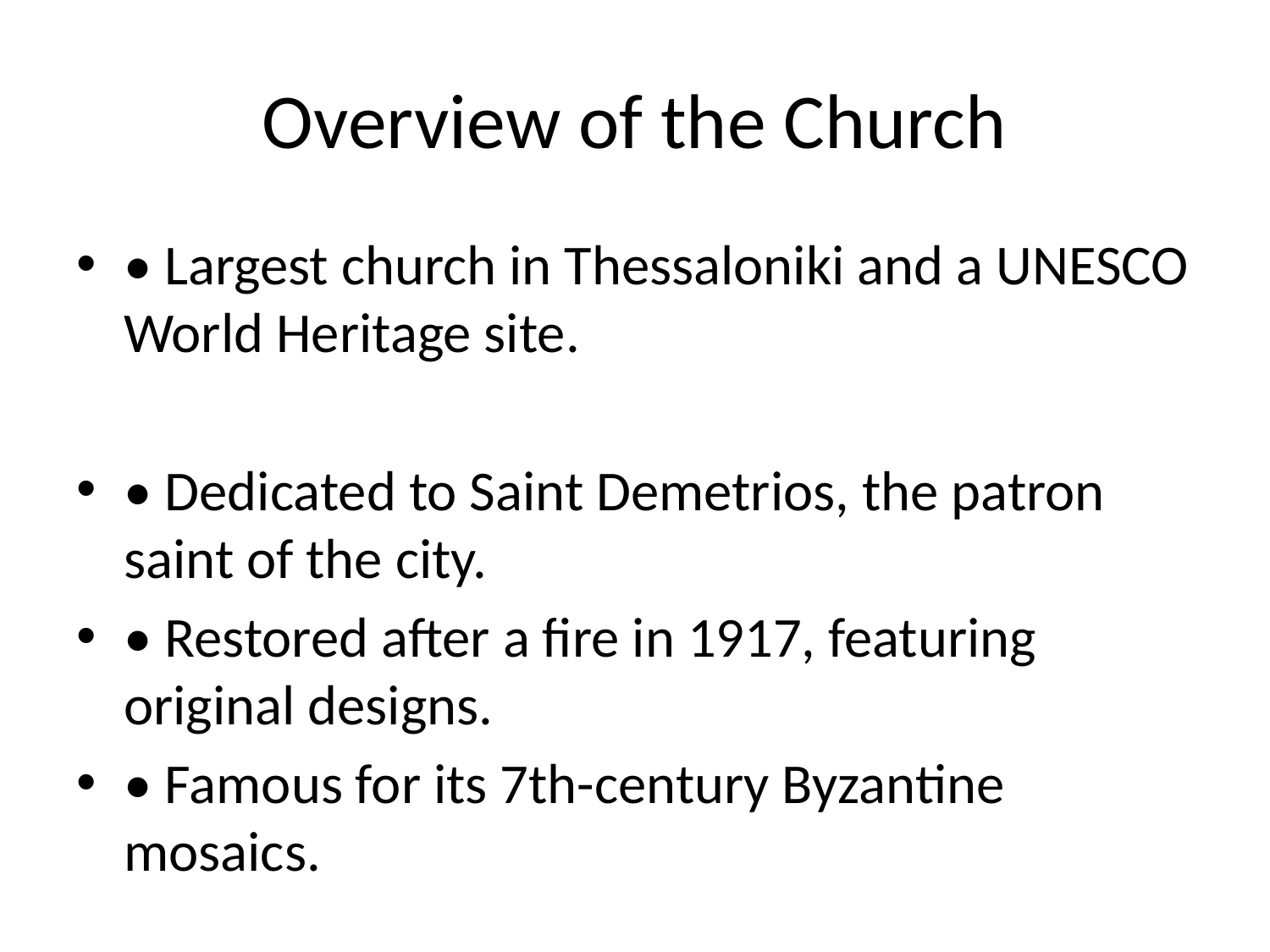

# Overview of the Church
• Largest church in Thessaloniki and a UNESCO World Heritage site.

• Dedicated to Saint Demetrios, the patron saint of the city.
• Restored after a fire in 1917, featuring original designs.
• Famous for its 7th-century Byzantine mosaics.